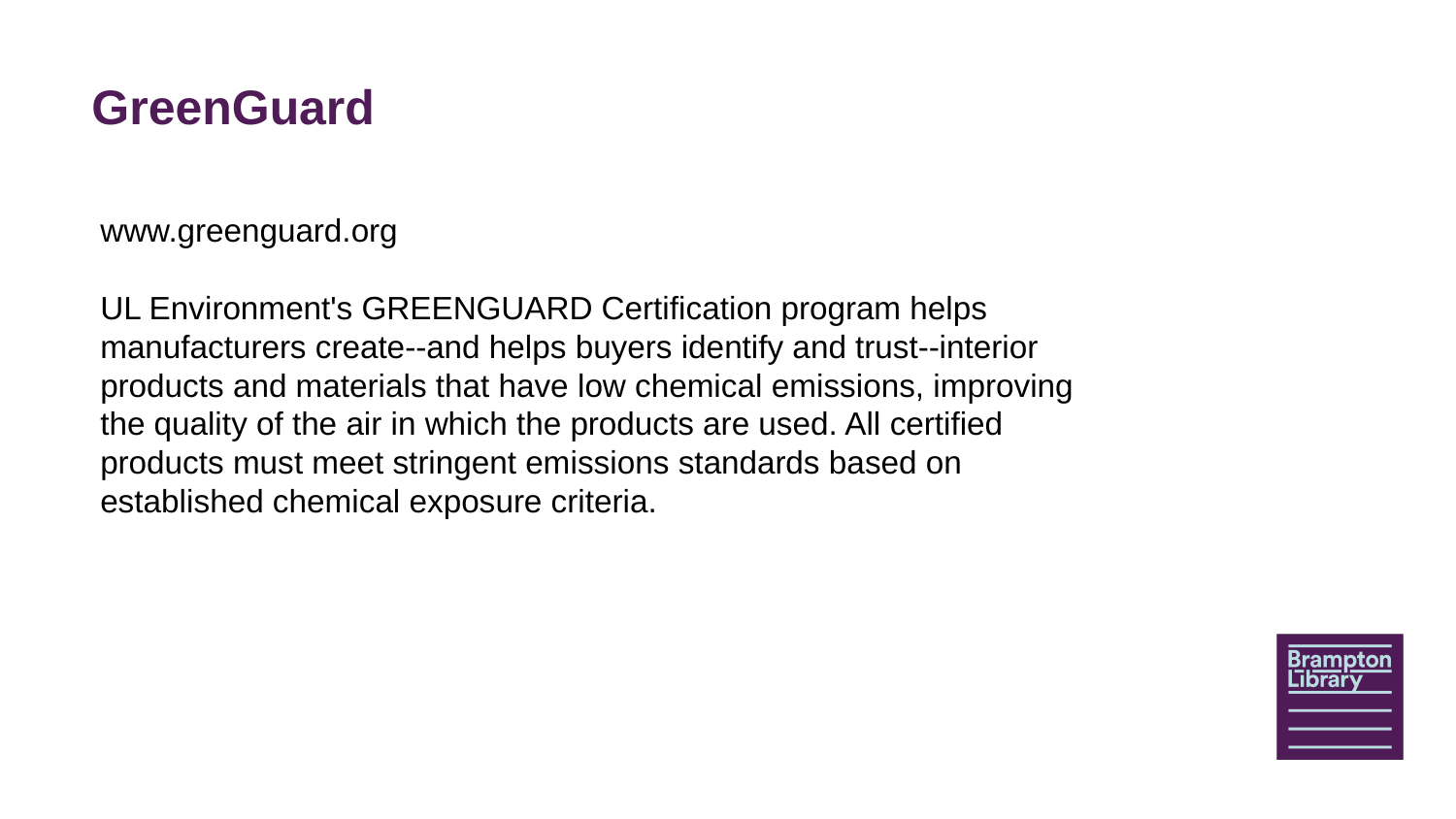

# GreenGuard

www.greenguard.org

UL Environment's GREENGUARD Certification program helps manufacturers create--and helps buyers identify and trust--interior products and materials that have low chemical emissions, improving the quality of the air in which the products are used. All certified products must meet stringent emissions standards based on established chemical exposure criteria.